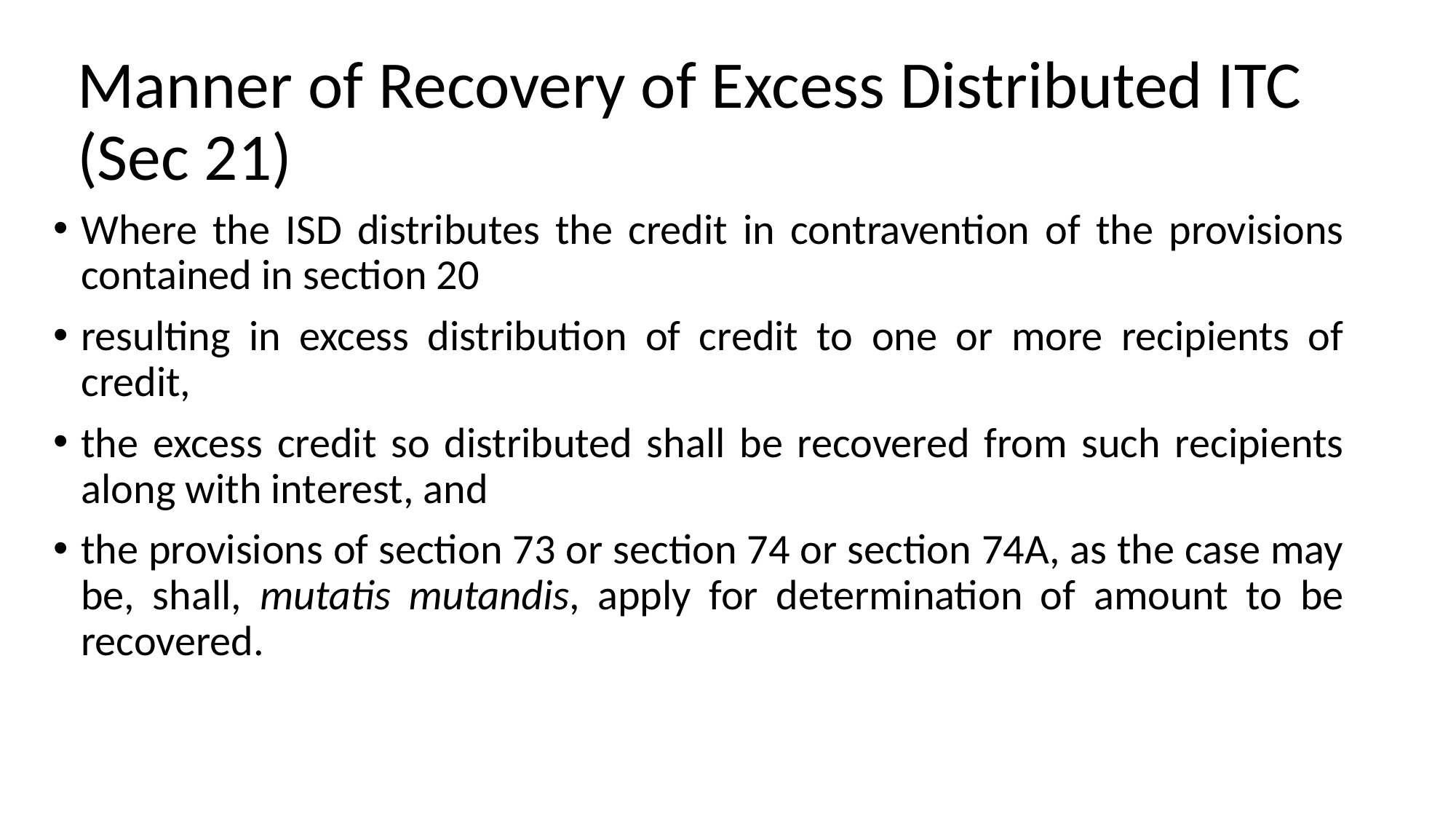

# Manner of Recovery of Excess Distributed ITC (Sec 21)
Where the ISD distributes the credit in contravention of the provisions contained in section 20
resulting in excess distribution of credit to one or more recipients of credit,
the excess credit so distributed shall be recovered from such recipients along with interest, and
the provisions of section 73 or section 74 or section 74A, as the case may be, shall, mutatis mutandis, apply for determination of amount to be recovered.